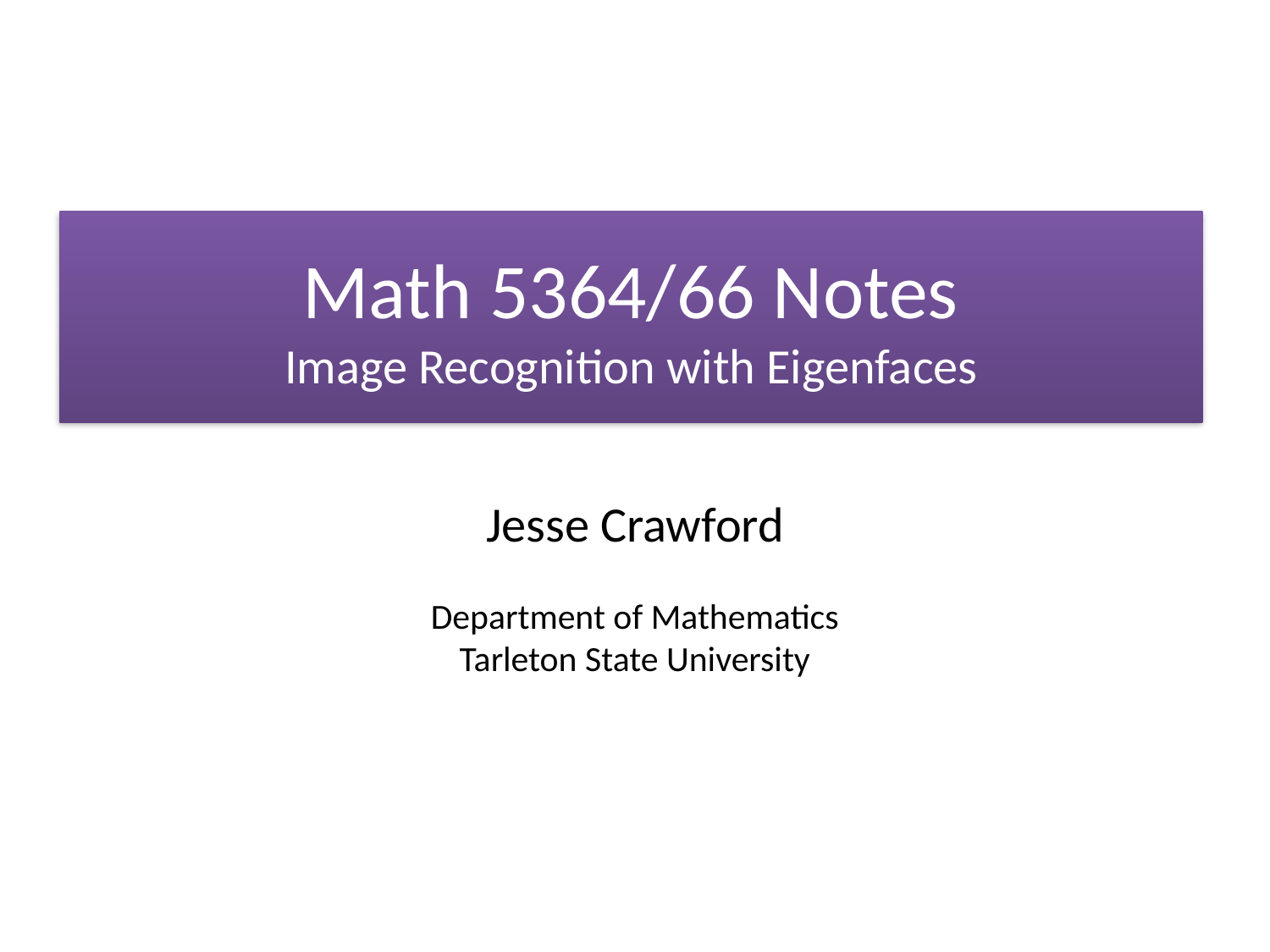

# Math 5364/66 Notes Image Recognition with Eigenfaces
Jesse Crawford

Department of Mathematics
Tarleton State University